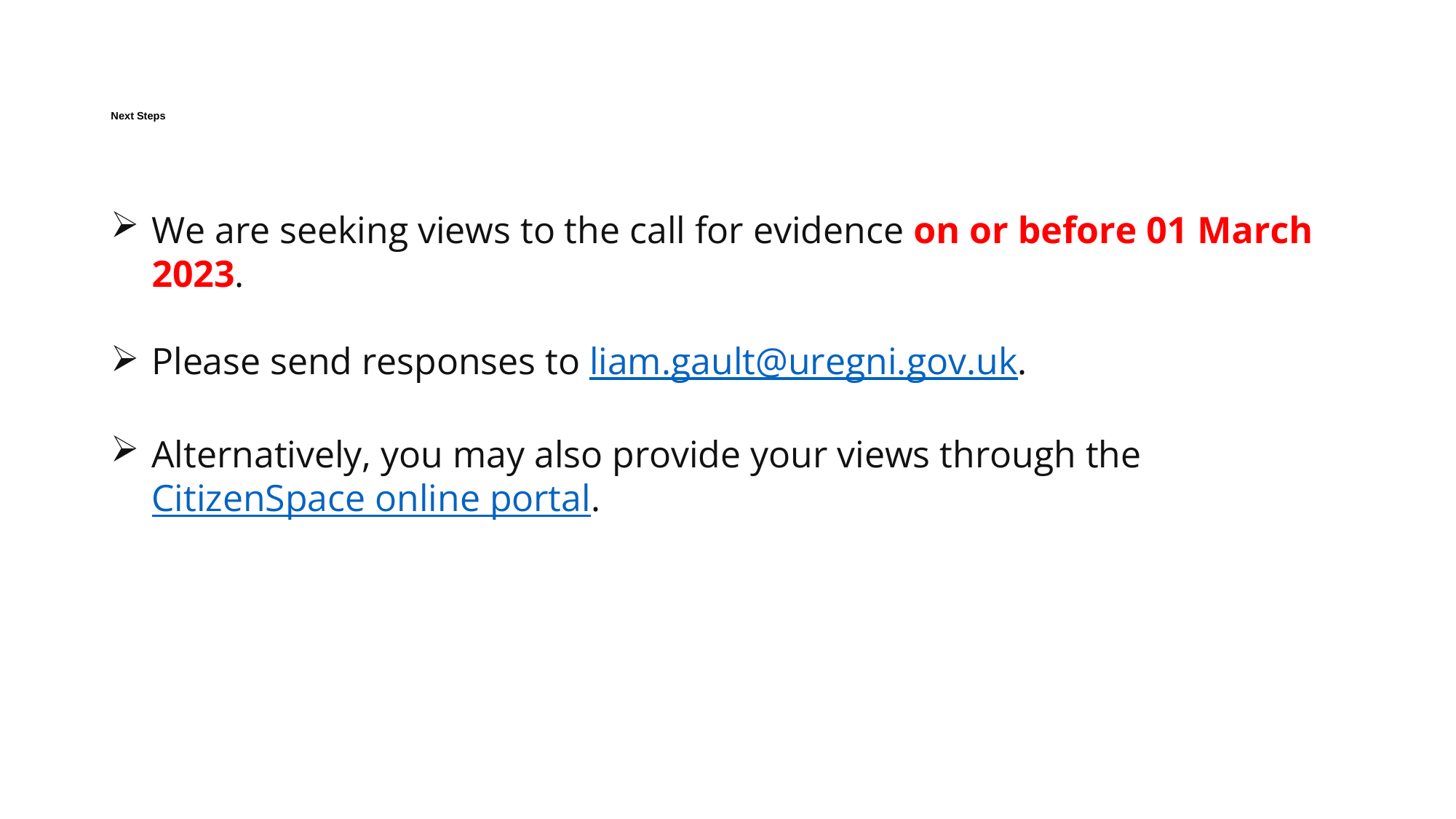

# Next Steps
We are seeking views to the call for evidence on or before 01 March 2023.

Please send responses to liam.gault@uregni.gov.uk.

Alternatively, you may also provide your views through the CitizenSpace online portal.